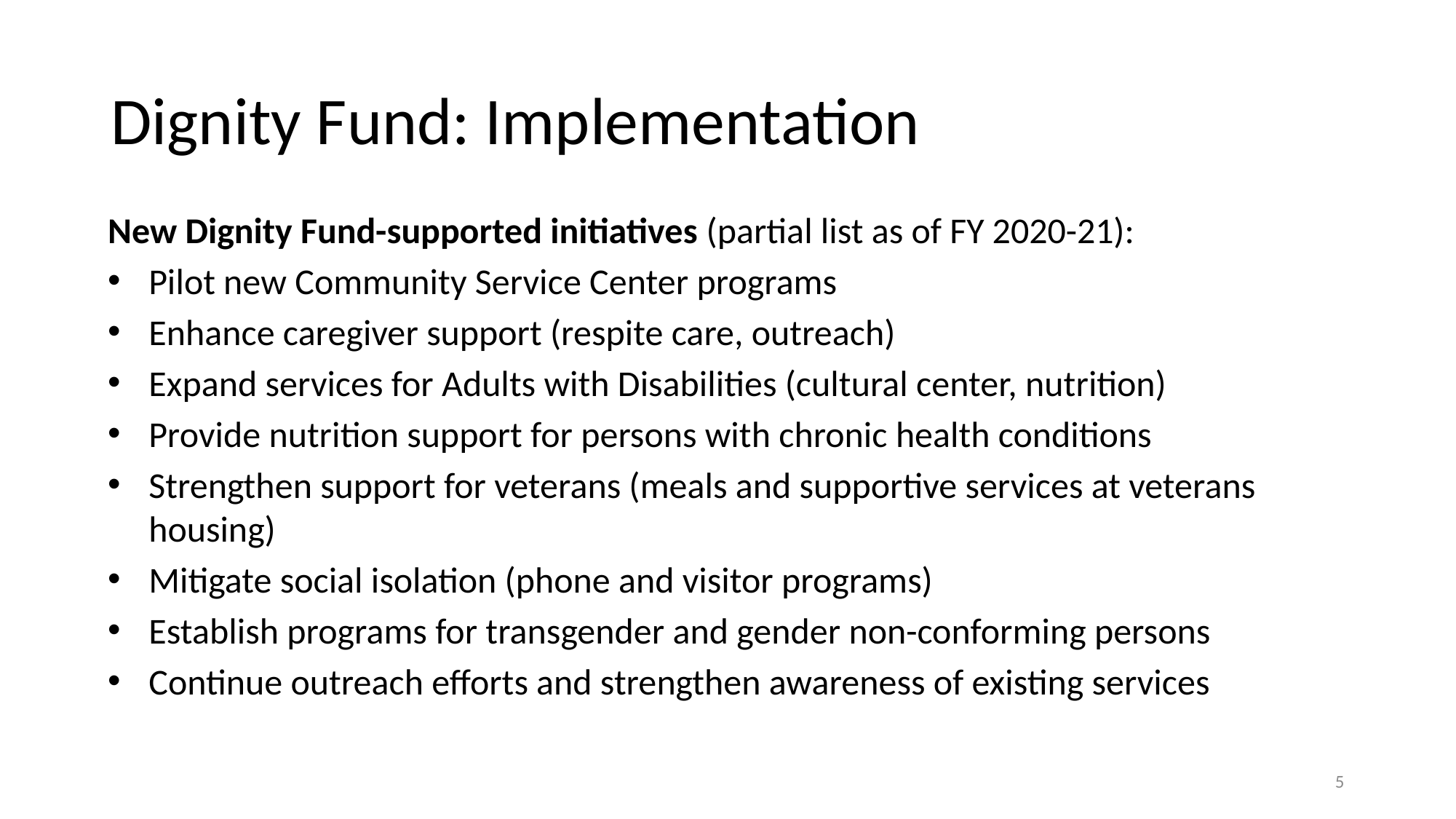

# Dignity Fund: Implementation
New Dignity Fund-supported initiatives (partial list as of FY 2020-21):
Pilot new Community Service Center programs
Enhance caregiver support (respite care, outreach)
Expand services for Adults with Disabilities (cultural center, nutrition)
Provide nutrition support for persons with chronic health conditions
Strengthen support for veterans (meals and supportive services at veterans housing)
Mitigate social isolation (phone and visitor programs)
Establish programs for transgender and gender non-conforming persons
Continue outreach efforts and strengthen awareness of existing services

5